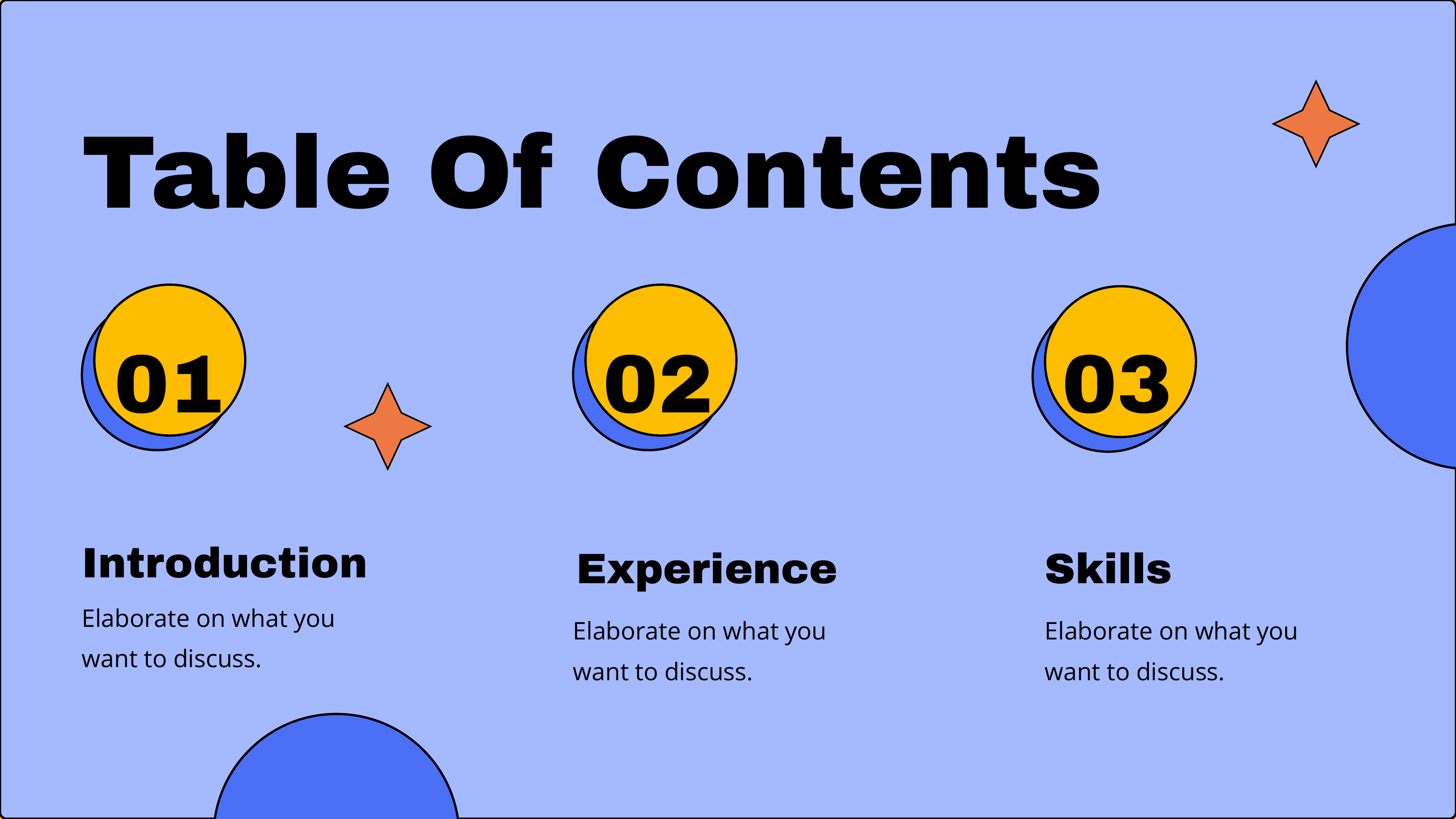

Table Of Contents

01
02
03

Introduction
Experience
Skills
Elaborate on what you want to discuss.
Elaborate on what you want to discuss.
Elaborate on what you want to discuss.